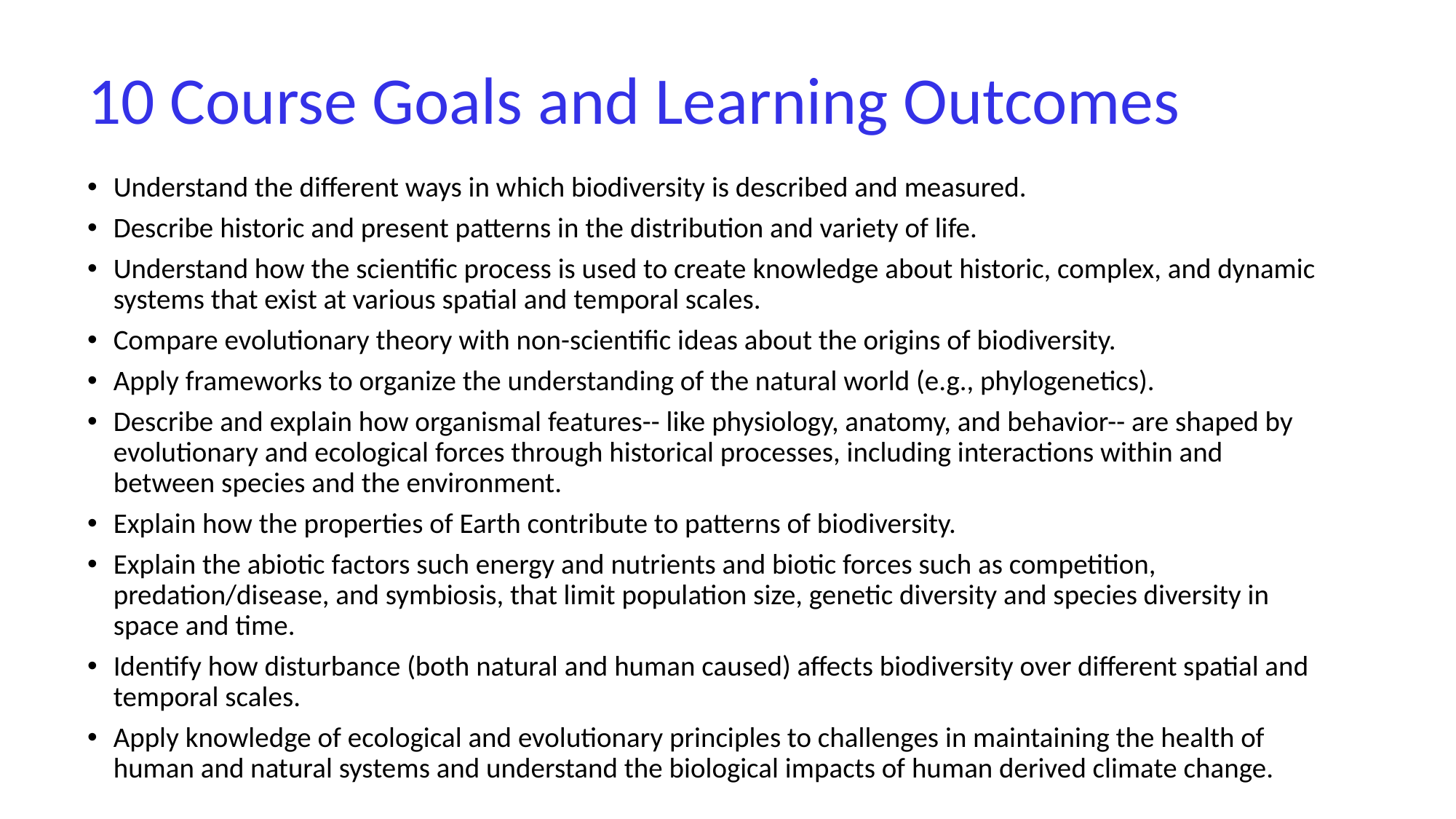

# 10 Course Goals and Learning Outcomes
Understand the different ways in which biodiversity is described and measured.
Describe historic and present patterns in the distribution and variety of life.
Understand how the scientific process is used to create knowledge about historic, complex, and dynamic systems that exist at various spatial and temporal scales.
Compare evolutionary theory with non-scientific ideas about the origins of biodiversity.
Apply frameworks to organize the understanding of the natural world (e.g., phylogenetics).
Describe and explain how organismal features-- like physiology, anatomy, and behavior-- are shaped by evolutionary and ecological forces through historical processes, including interactions within and between species and the environment.
Explain how the properties of Earth contribute to patterns of biodiversity.
Explain the abiotic factors such energy and nutrients and biotic forces such as competition, predation/disease, and symbiosis, that limit population size, genetic diversity and species diversity in space and time.
Identify how disturbance (both natural and human caused) affects biodiversity over different spatial and temporal scales.
Apply knowledge of ecological and evolutionary principles to challenges in maintaining the health of human and natural systems and understand the biological impacts of human derived climate change.